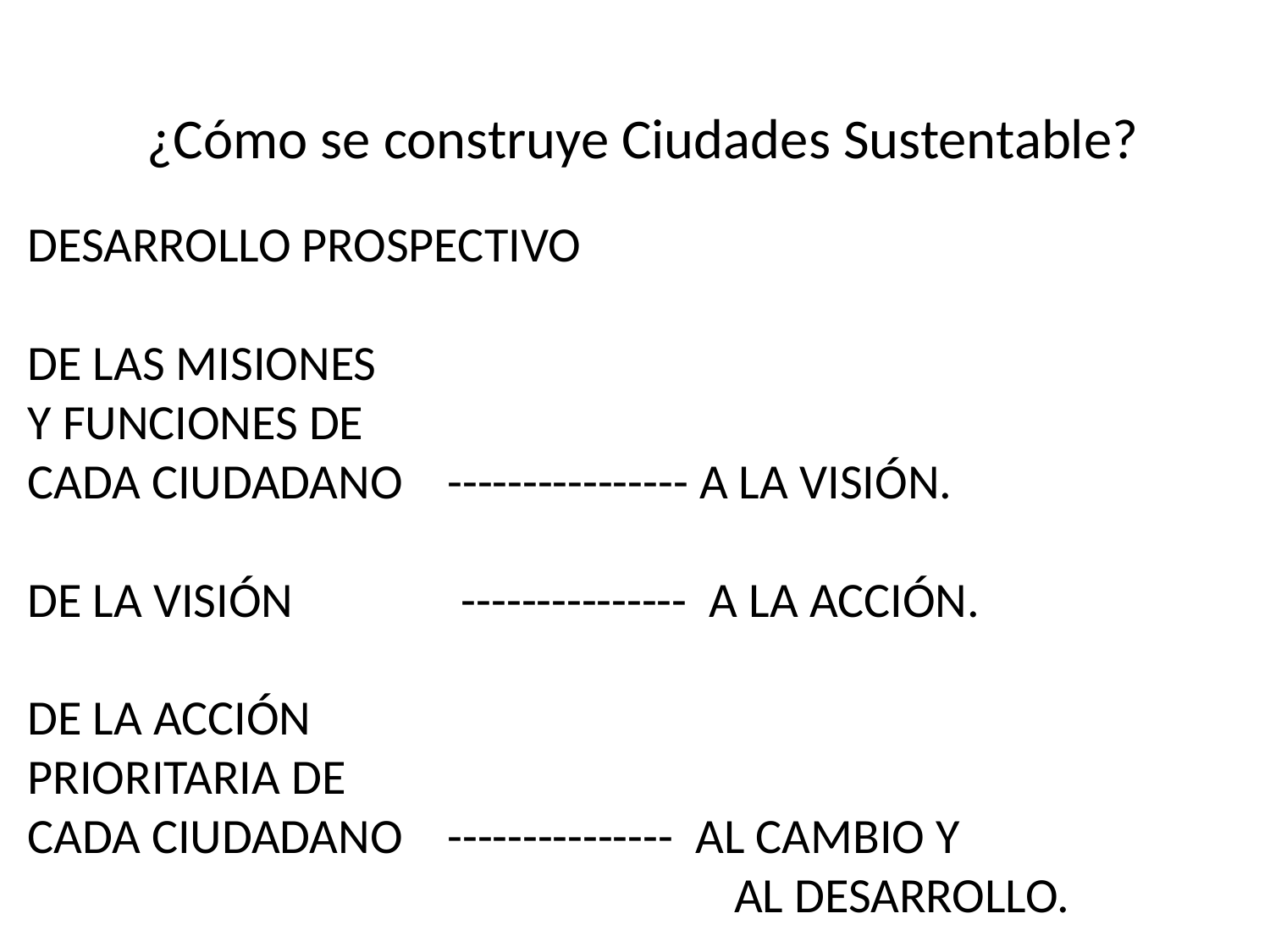

¿Cómo se construye Ciudades Sustentable?
DESARROLLO PROSPECTIVO

DE LAS MISIONES
Y FUNCIONES DE
CADA CIUDADANO    ---------------- A LA VISIÓN.

DE LA VISIÓN               ---------------  A LA ACCIÓN.

DE LA ACCIÓN
PRIORITARIA DE
CADA CIUDADANO    ---------------  AL CAMBIO Y
                                                               AL DESARROLLO.